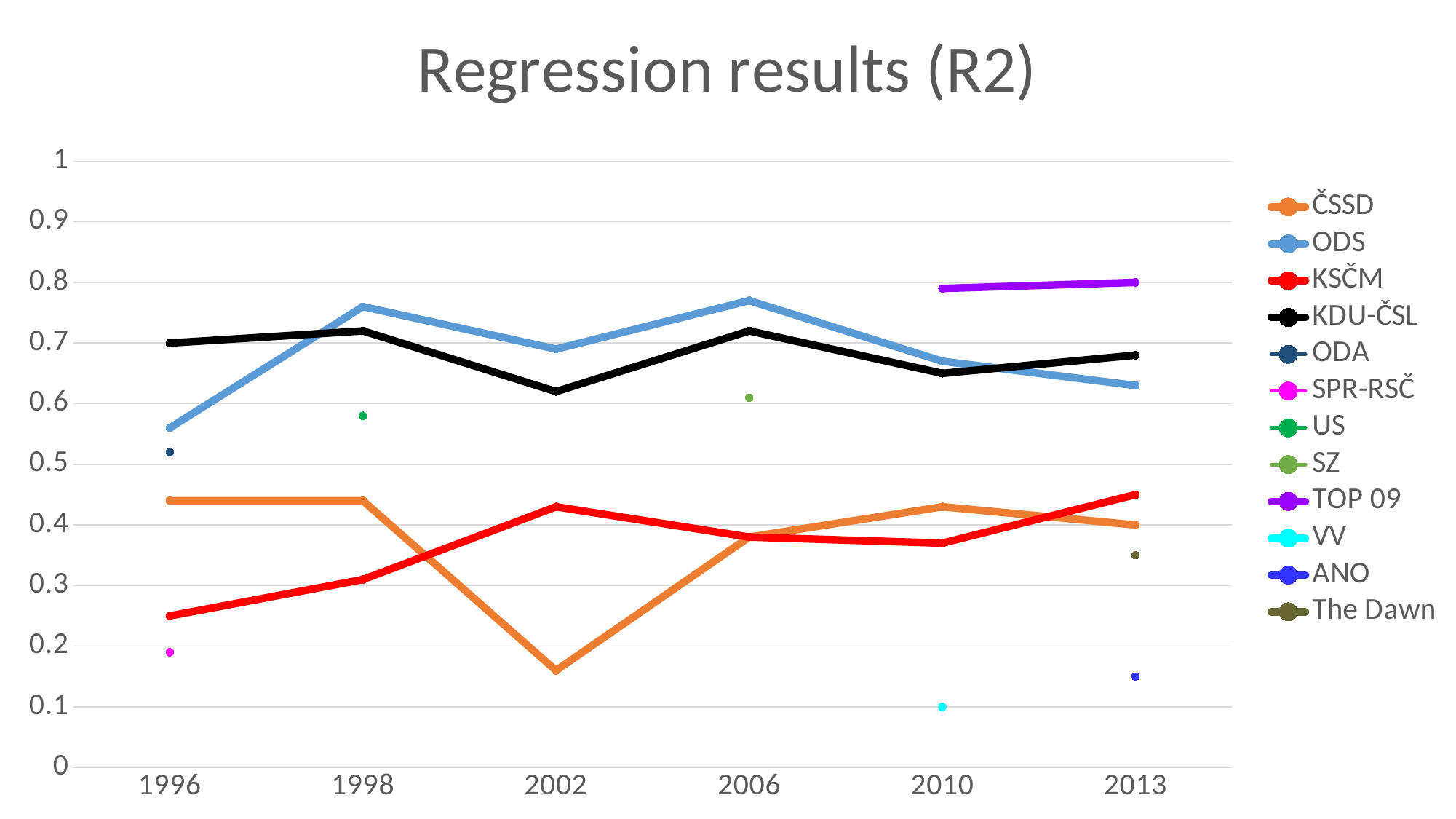

### Chart: Regression results (R2)

| Category | ČSSD | ODS | KSČM | KDU-ČSL | ODA | SPR-RSČ | US | SZ | TOP 09 | VV | ANO | The Dawn |
|---|---|---|---|---|---|---|---|---|---|---|---|---|
| 1996 | 0.44000000000000006 | 0.56 | 0.25 | 0.7000000000000001 | 0.52 | 0.19000000000000003 | None | None | None | None | None | None |
| 1998 | 0.44000000000000006 | 0.7600000000000001 | 0.31000000000000005 | 0.7200000000000001 | None | None | 0.5800000000000001 | None | None | None | None | None |
| 2002 | 0.16000000000000003 | 0.6900000000000002 | 0.43000000000000005 | 0.6200000000000001 | None | None | None | None | None | None | None | None |
| 2006 | 0.38000000000000006 | 0.77 | 0.38000000000000006 | 0.7200000000000001 | None | None | None | 0.6100000000000001 | None | None | None | None |
| 2010 | 0.43000000000000005 | 0.6700000000000002 | 0.37000000000000005 | 0.6500000000000001 | None | None | None | None | 0.79 | 0.1 | None | None |
| 2013 | 0.4 | 0.6300000000000001 | 0.45 | 0.6800000000000002 | None | None | None | None | 0.8 | None | 0.15000000000000002 | 0.35000000000000003 |
#